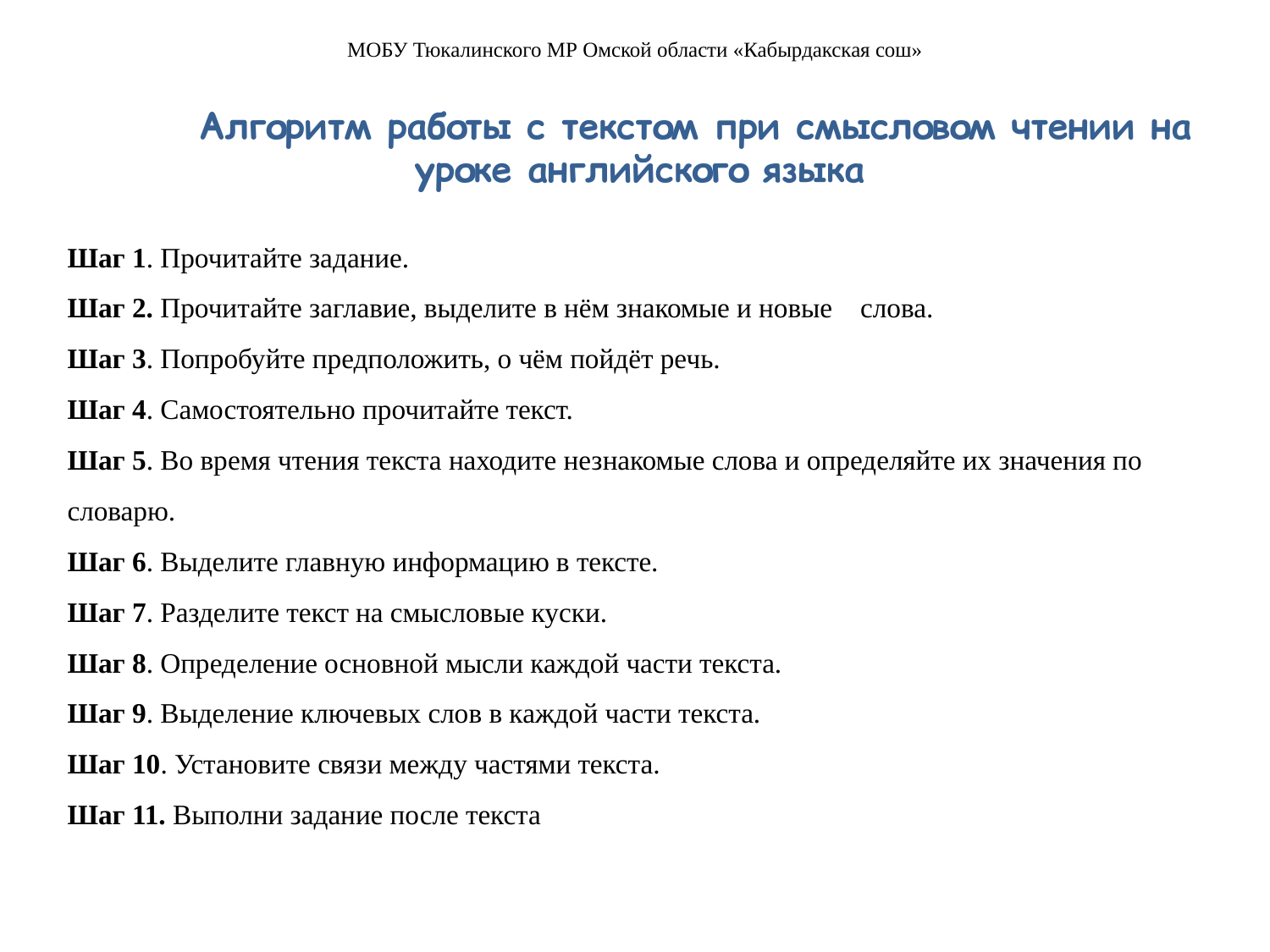

# МОБУ Тюкалинского МР Омской области «Кабырдакская сош»
       Алгоритм работы с текстом при смысловом чтении на уроке английского языка

Шаг 1. Прочитайте задание.
Шаг 2. Прочитайте заглавие, выделите в нём знакомые и новые    слова.
Шаг 3. Попробуйте предположить, о чём пойдёт речь.
Шаг 4. Самостоятельно прочитайте текст.
Шаг 5. Во время чтения текста находите незнакомые слова и определяйте их значения по словарю.
Шаг 6. Выделите главную информацию в тексте.
Шаг 7. Разделите текст на смысловые куски.
Шаг 8. Определение основной мысли каждой части текста.
Шаг 9. Выделение ключевых слов в каждой части текста.
Шаг 10. Установите связи между частями текста.
Шаг 11. Выполни задание после текста